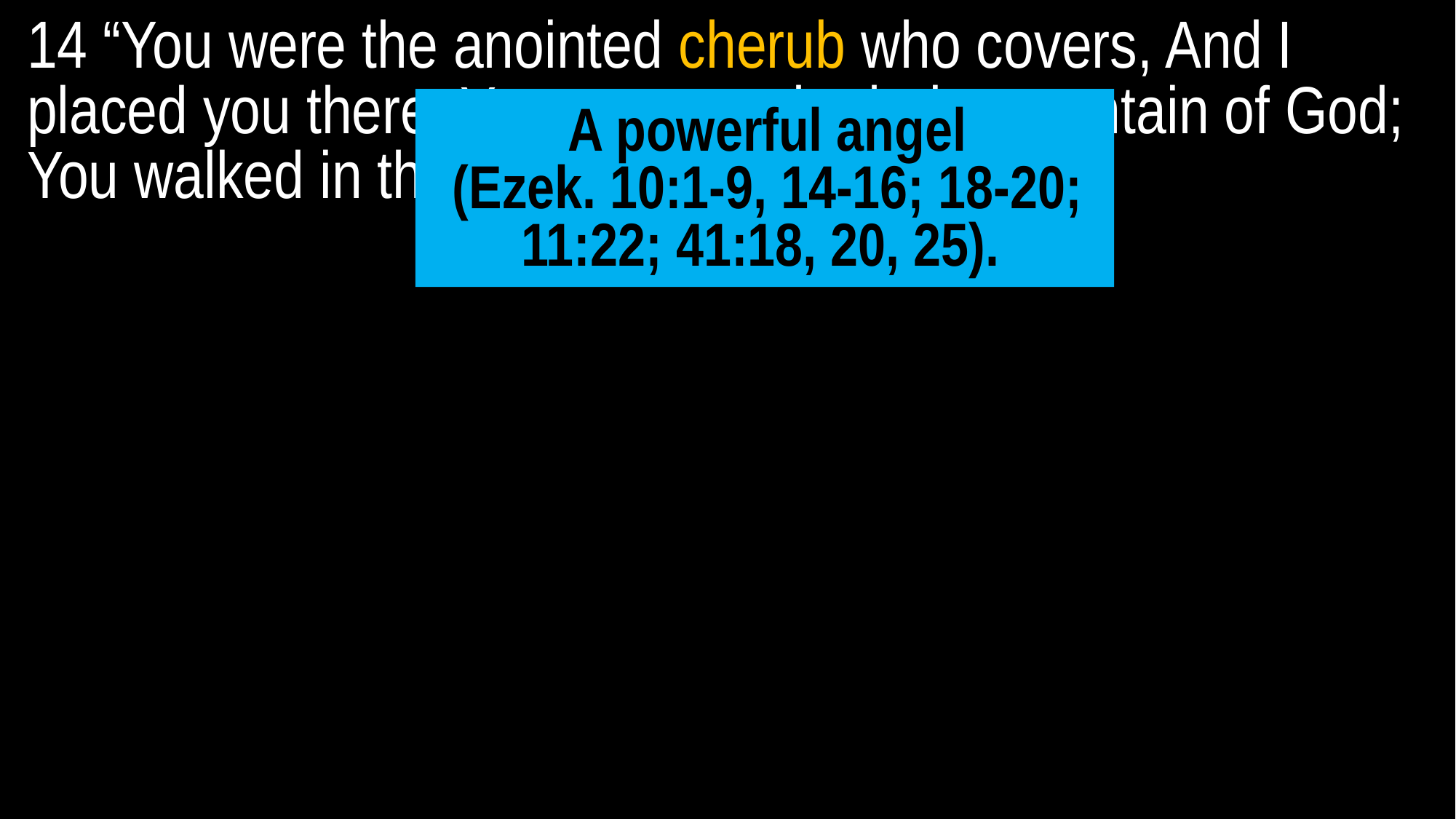

14 “You were the anointed cherub who covers, And I placed you there. You were on the holy mountain of God; You walked in the midst of the stones of fire.
A powerful angel
(Ezek. 10:1-9, 14-16; 18-20; 11:22; 41:18, 20, 25).